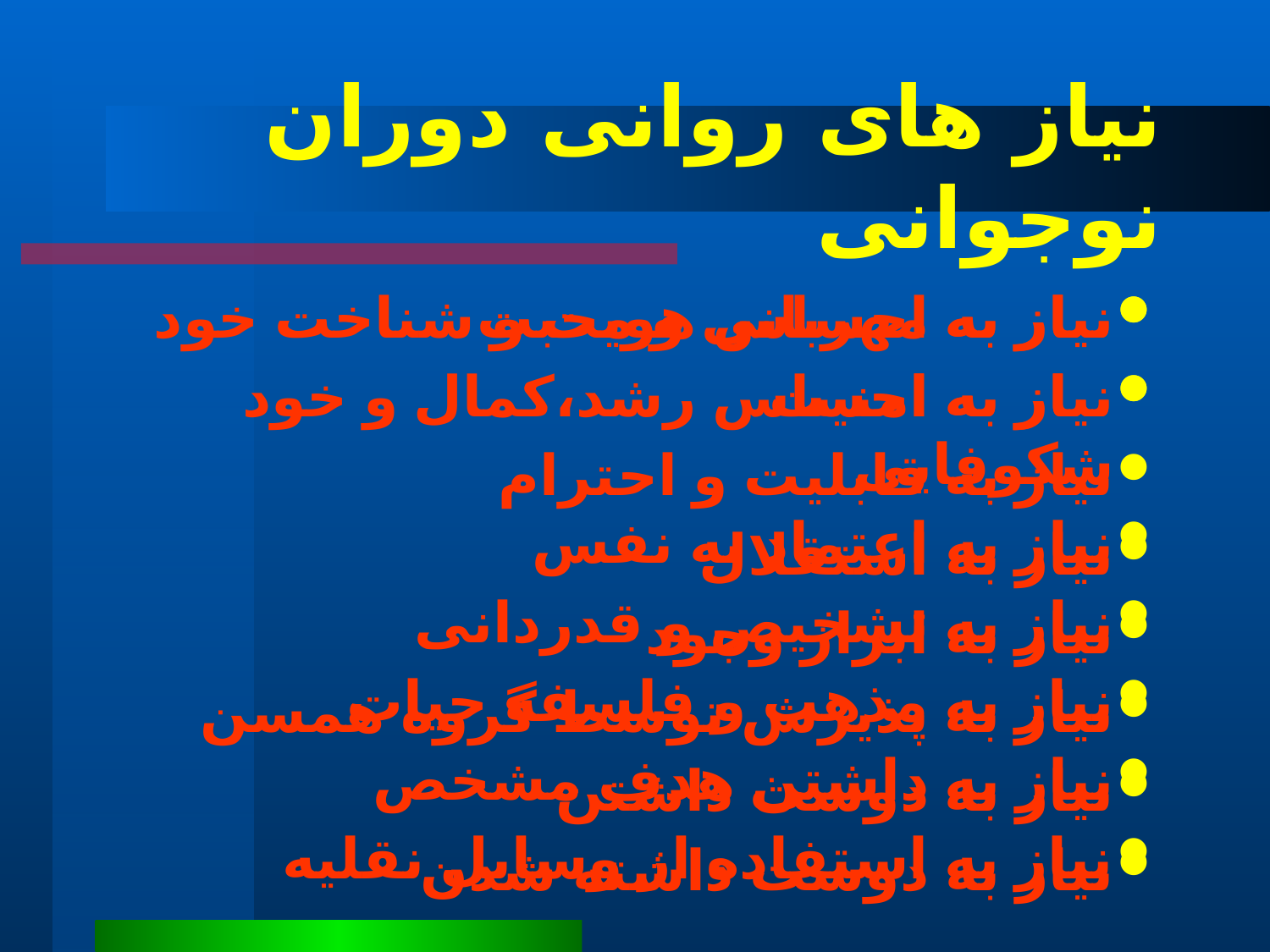

# نیاز های روانی دوران نوجوانی
نیاز به احساس هویت و شناخت خود
نیاز به احساس رشد،کمال و خود شکوفایی
نیاز به اعتماد به نفس
نیاز به تشخیص و قدردانی
نیاز به مذهب و فلسفه حیات
نیاز به داشتن هدف مشخص
نیاز به استفاده از وسایل نقلیه
نیاز به مهربانی و محبت
نیاز به امنیت
نیاز به قابلیت و احترام
نیاز به استقلال
نیاز به ابراز وجود
نیاز به پذیرش توسط گروه همسن
نیاز به دوست داشتن
نیاز به دوست داشته شدن